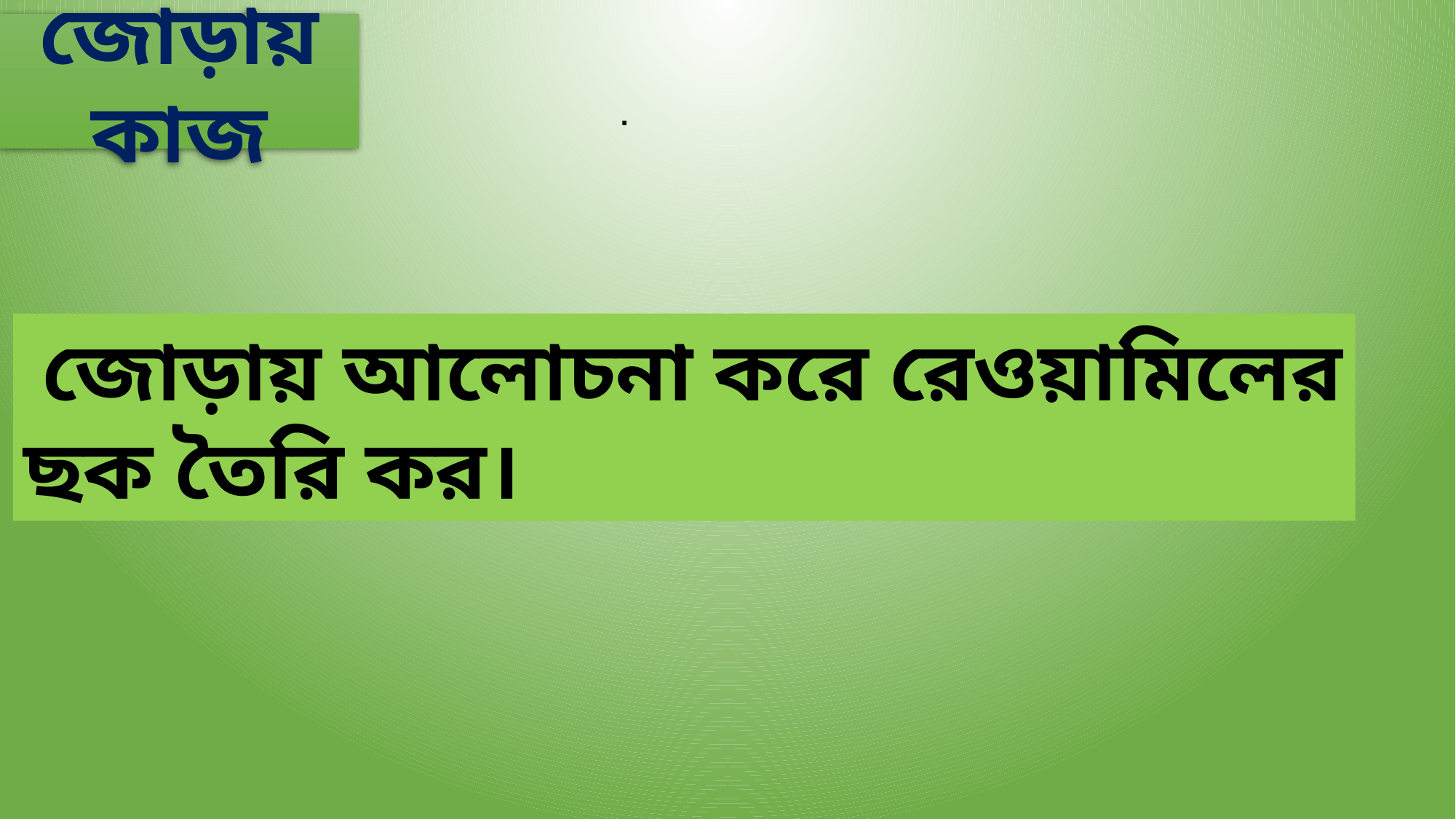

জোড়ায় কাজ
.
 জোড়ায় আলোচনা করে রেওয়ামিলের ছক তৈরি কর।